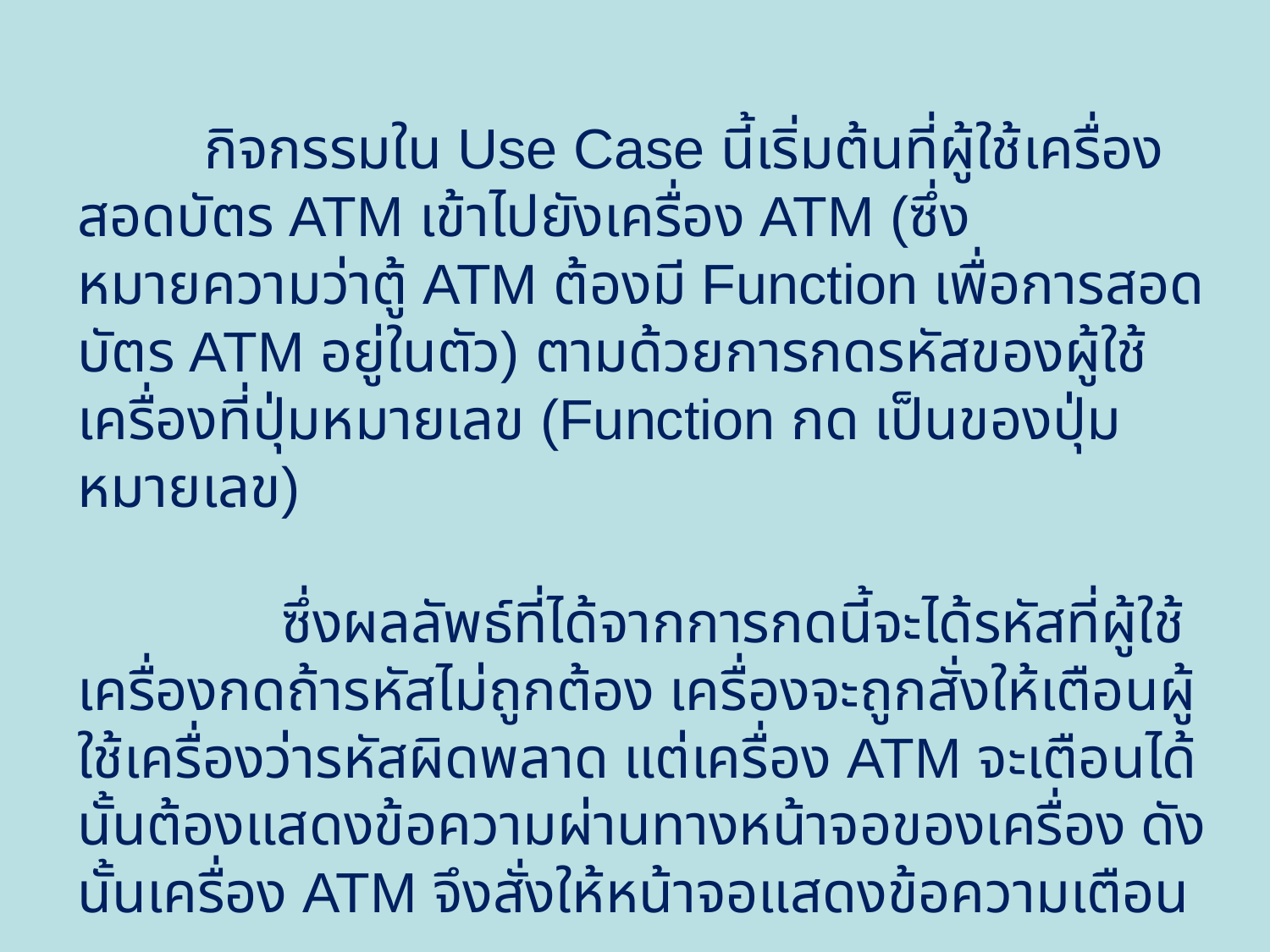

กิจกรรมใน Use Case นี้เริ่มต้นที่ผู้ใช้เครื่องสอดบัตร ATM เข้าไปยังเครื่อง ATM (ซึ่งหมายความว่าตู้ ATM ต้องมี Function เพื่อการสอดบัตร ATM อยู่ในตัว) ตามด้วยการกดรหัสของผู้ใช้เครื่องที่ปุ่มหมายเลข (Function กด เป็นของปุ่มหมายเลข)
             ซึ่งผลลัพธ์ที่ได้จากการกดนี้จะได้รหัสที่ผู้ใช้เครื่องกดถ้ารหัสไม่ถูกต้อง เครื่องจะถูกสั่งให้เตือนผู้ใช้เครื่องว่ารหัสผิดพลาด แต่เครื่อง ATM จะเตือนได้นั้นต้องแสดงข้อความผ่านทางหน้าจอของเครื่อง ดังนั้นเครื่อง ATM จึงสั่งให้หน้าจอแสดงข้อความเตือน